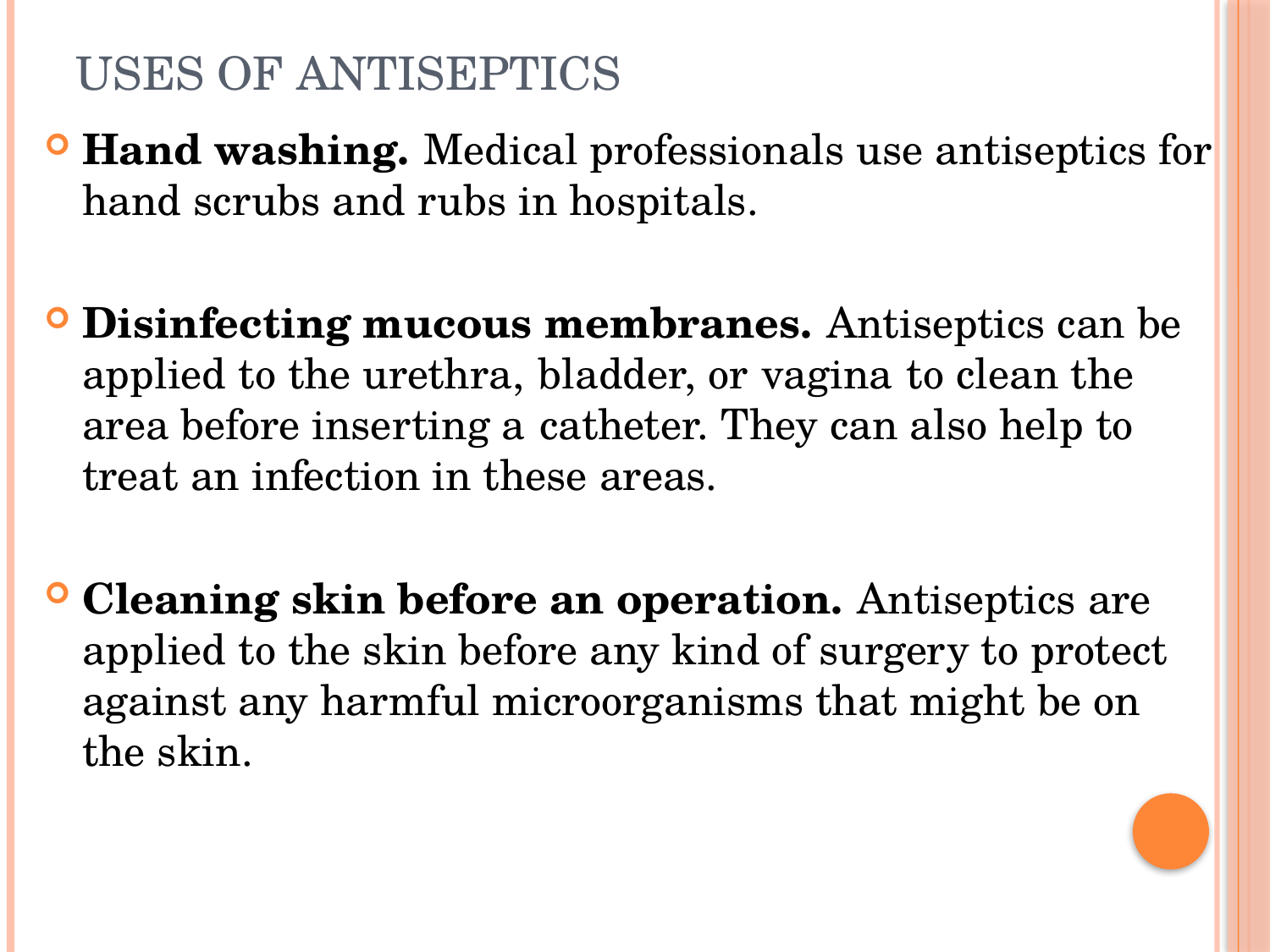

# Uses of antiseptics
Hand washing. Medical professionals use antiseptics for hand scrubs and rubs in hospitals.

Disinfecting mucous membranes. Antiseptics can be applied to the urethra, bladder, or vagina to clean the area before inserting a catheter. They can also help to treat an infection in these areas.

Cleaning skin before an operation. Antiseptics are applied to the skin before any kind of surgery to protect against any harmful microorganisms that might be on the skin.